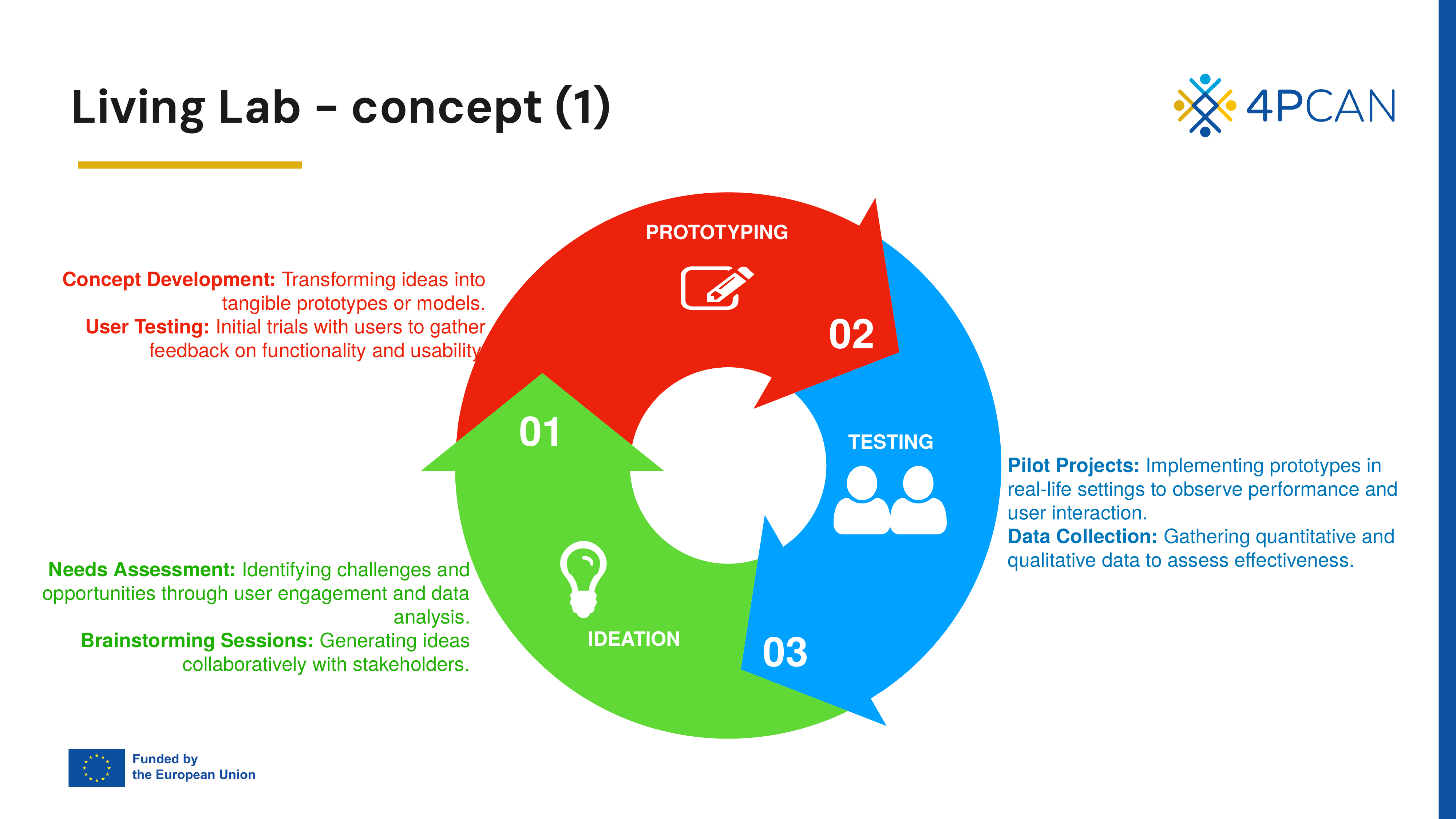

# Living Lab - concept (1)

PROTOTYPING

Concept Development: Transforming ideas into tangible prototypes or models.
User Testing: Initial trials with users to gather feedback on functionality and usability.

02

01
TESTING
Pilot Projects: Implementing prototypes in real-life settings to observe performance and user interaction.
Data Collection: Gathering quantitative and qualitative data to assess effectiveness.

Needs Assessment: Identifying challenges and opportunities through user engagement and data analysis.
Brainstorming Sessions: Generating ideas collaboratively with stakeholders.
IDEATION
03